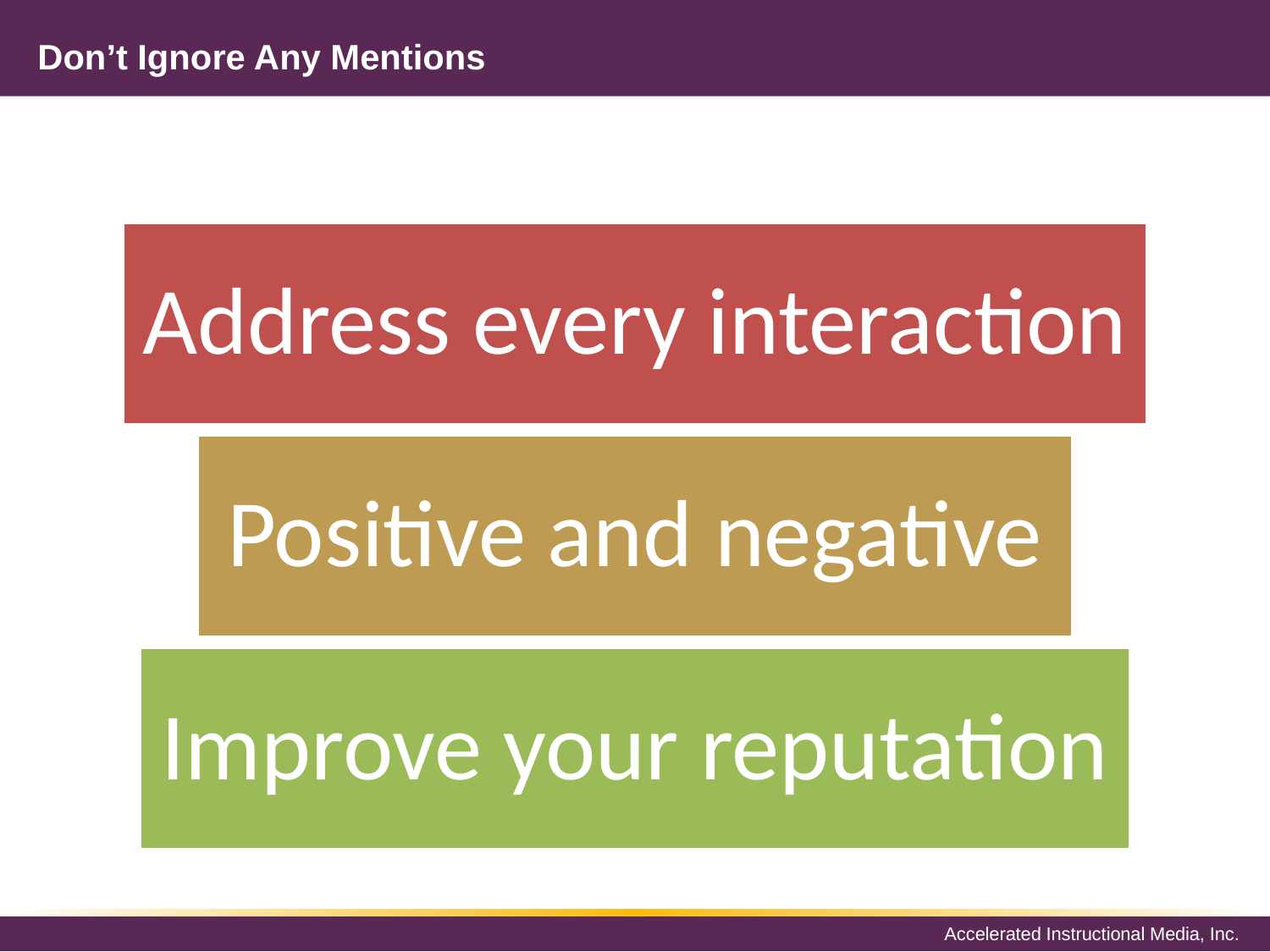

# Don’t Ignore Any Mentions

Address every interaction
Positive and negative
Improve your reputation